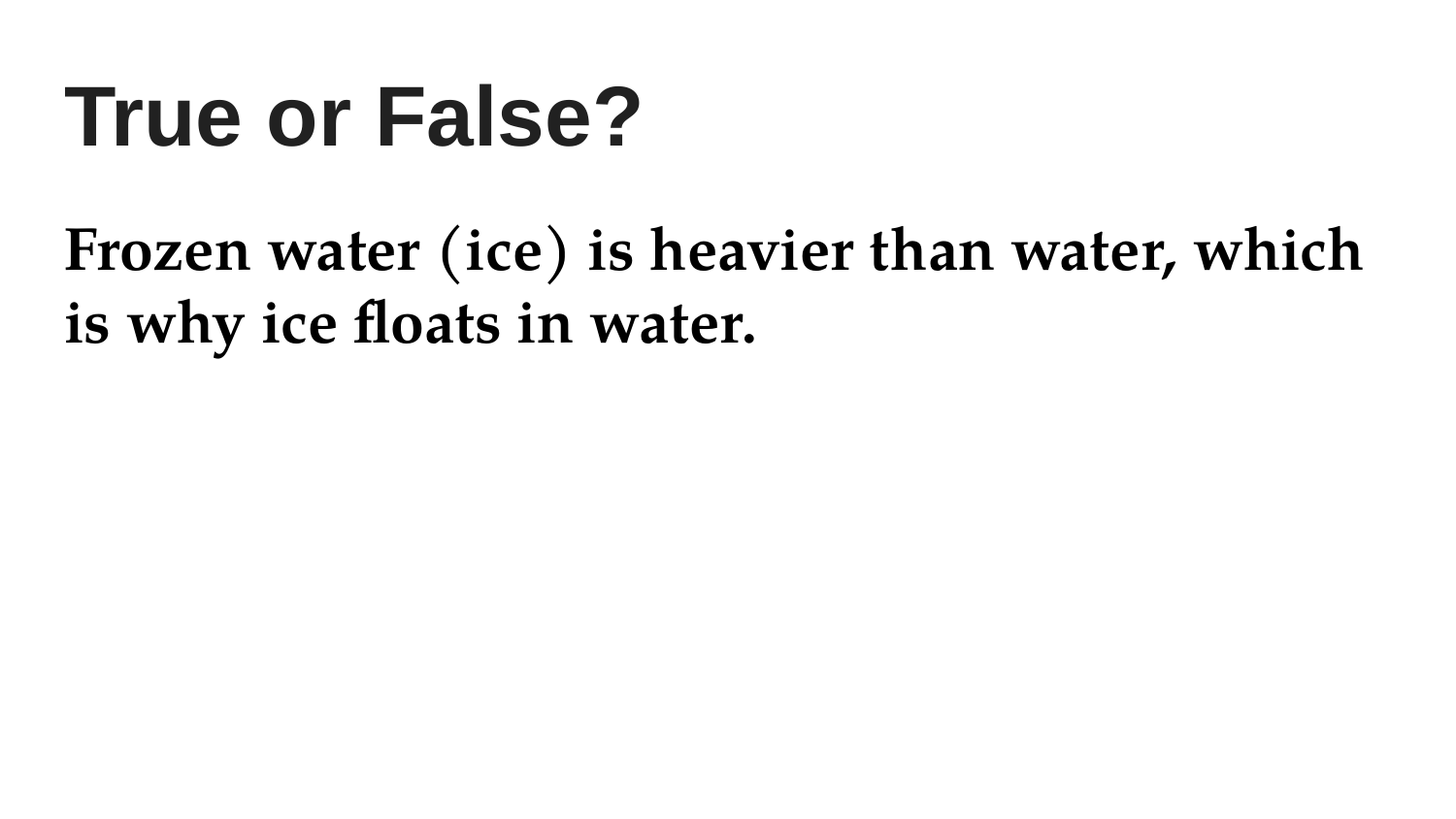

# True or False?
Frozen water (ice) is heavier than water, which is why ice floats in water.